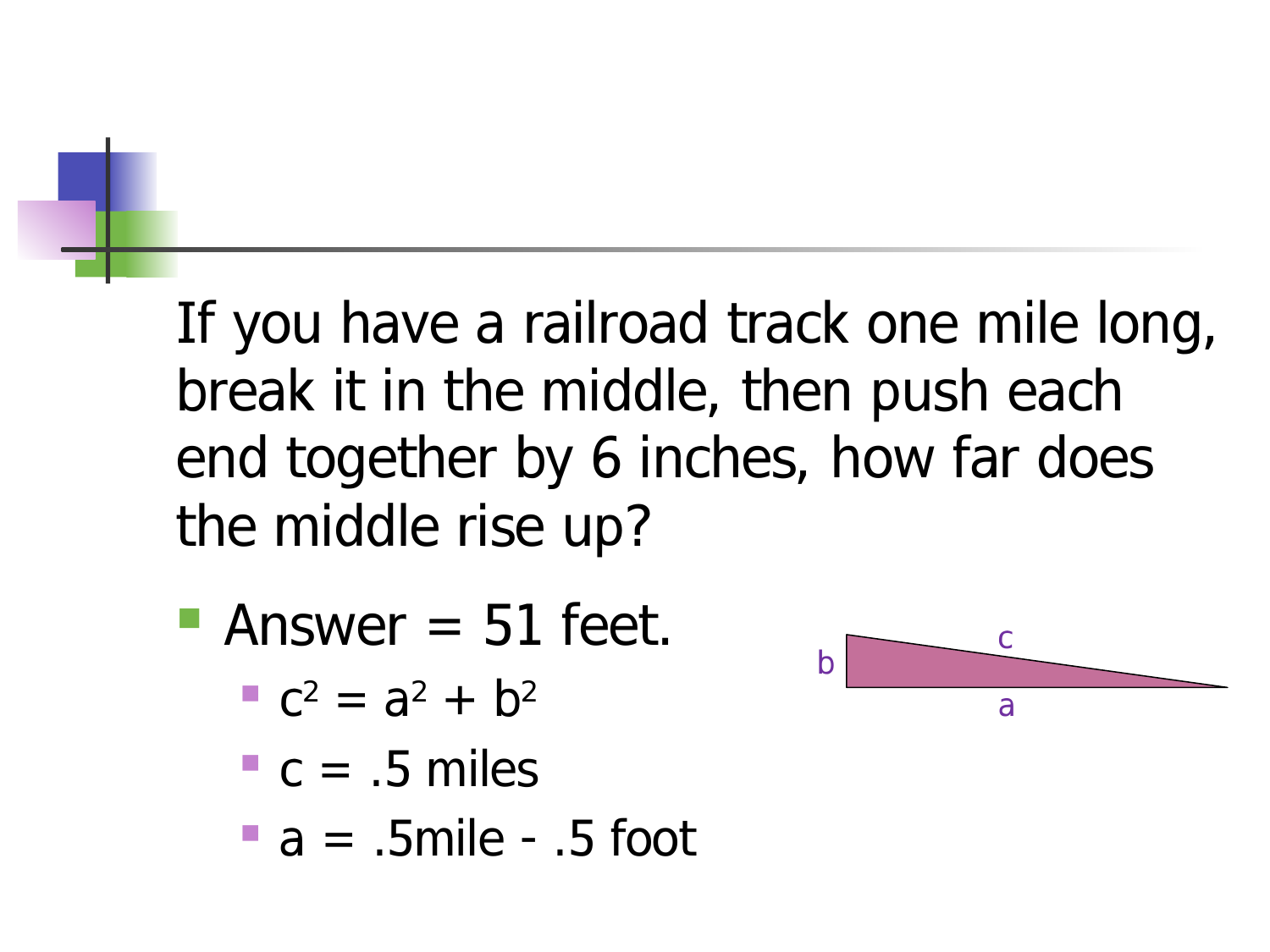

#
If you have a railroad track one mile long, break it in the middle, then push each end together by 6 inches, how far does the middle rise up?
Answer = 51 feet.
c2 = a2 + b2
c = .5 miles
a = .5mile - .5 foot
c

b
a